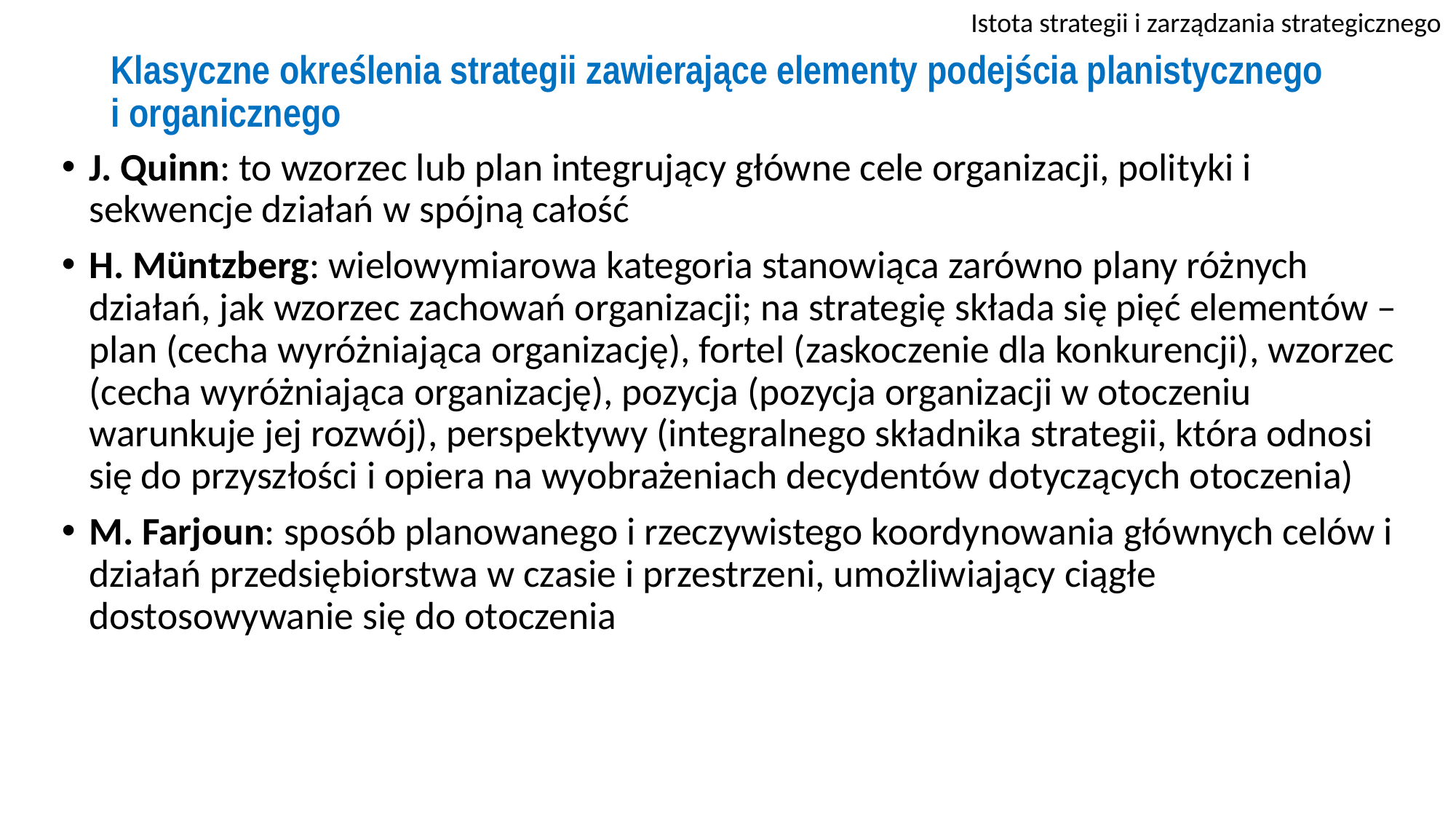

Istota strategii i zarządzania strategicznego
# Klasyczne określenia strategii zawierające elementy podejścia planistycznego i organicznego
J. Quinn: to wzorzec lub plan integrujący główne cele organizacji, polityki i sekwencje działań w spójną całość
H. Müntzberg: wielowymiarowa kategoria stanowiąca zarówno plany różnych działań, jak wzorzec zachowań organizacji; na strategię składa się pięć elementów – plan (cecha wyróżniająca organizację), fortel (zaskoczenie dla konkurencji), wzorzec (cecha wyróżniająca organizację), pozycja (pozycja organizacji w otoczeniu warunkuje jej rozwój), perspektywy (integralnego składnika strategii, która odnosi się do przyszłości i opiera na wyobrażeniach decydentów dotyczących otoczenia)
M. Farjoun: sposób planowanego i rzeczywistego koordynowania głównych celów i działań przedsiębiorstwa w czasie i przestrzeni, umożliwiający ciągłe dostosowywanie się do otoczenia